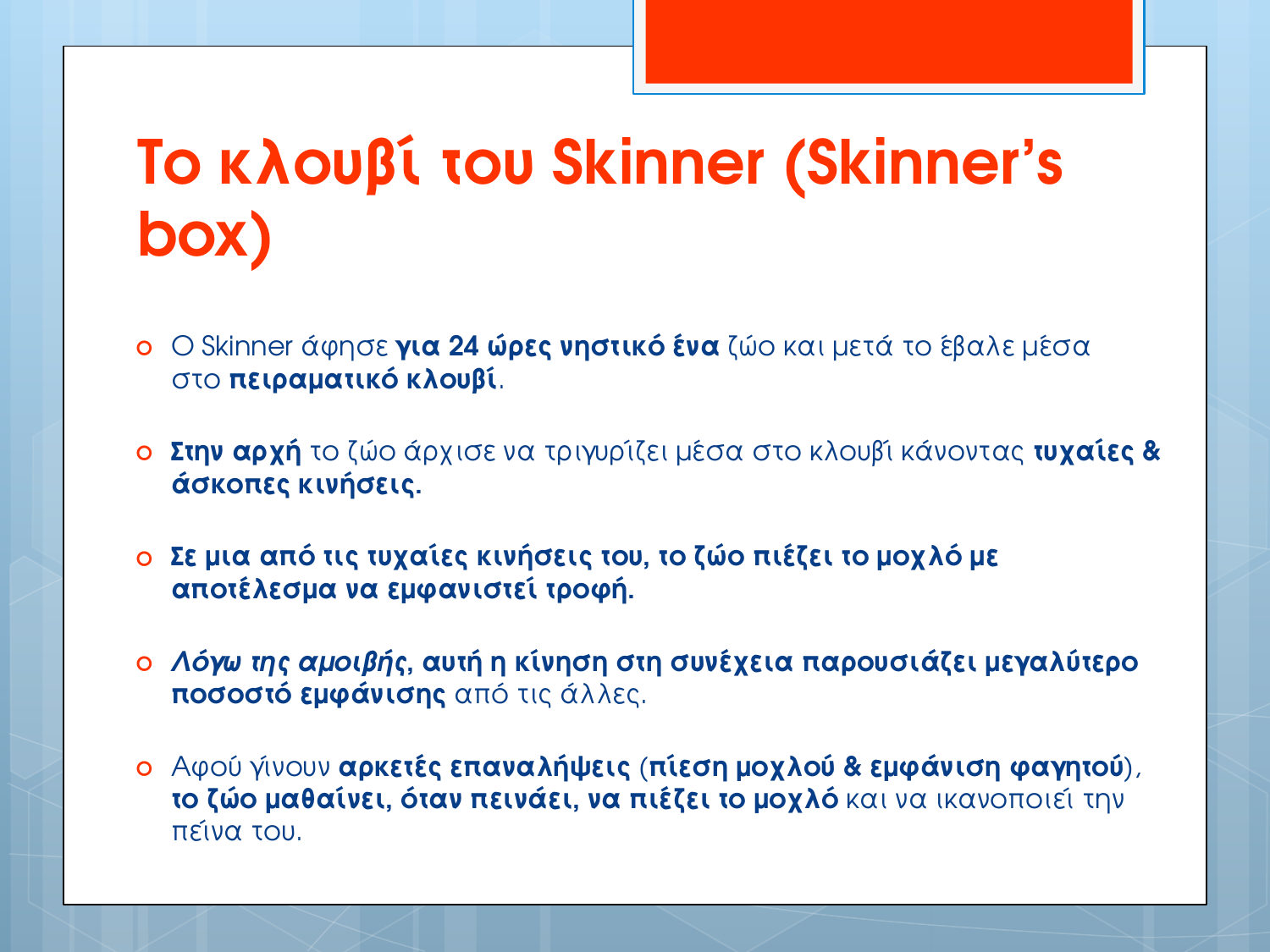

# Το κλουβί του Skinner (Skinner’s box)
Ο Skinner άφησε για 24 ώρες νηστικό ένα ζώο και μετά το έβαλε μέσα στο πειραματικό κλουβί.

Στην αρχή το ζώο άρχισε να τριγυρίζει μέσα στο κλουβί κάνοντας τυχαίες & άσκοπες κινήσεις.

Σε μια από τις τυχαίες κινήσεις του, το ζώο πιέζει το μοχλό με αποτέλεσμα να εμφανιστεί τροφή.

Λόγω της αμοιβής, αυτή η κίνηση στη συνέχεια παρουσιάζει μεγαλύτερο ποσοστό εμφάνισης από τις άλλες.

Αφού γίνουν αρκετές επαναλήψεις (πίεση μοχλού & εμφάνιση φαγητού), το ζώο μαθαίνει, όταν πεινάει, να πιέζει το μοχλό και να ικανοποιεί την πείνα του.